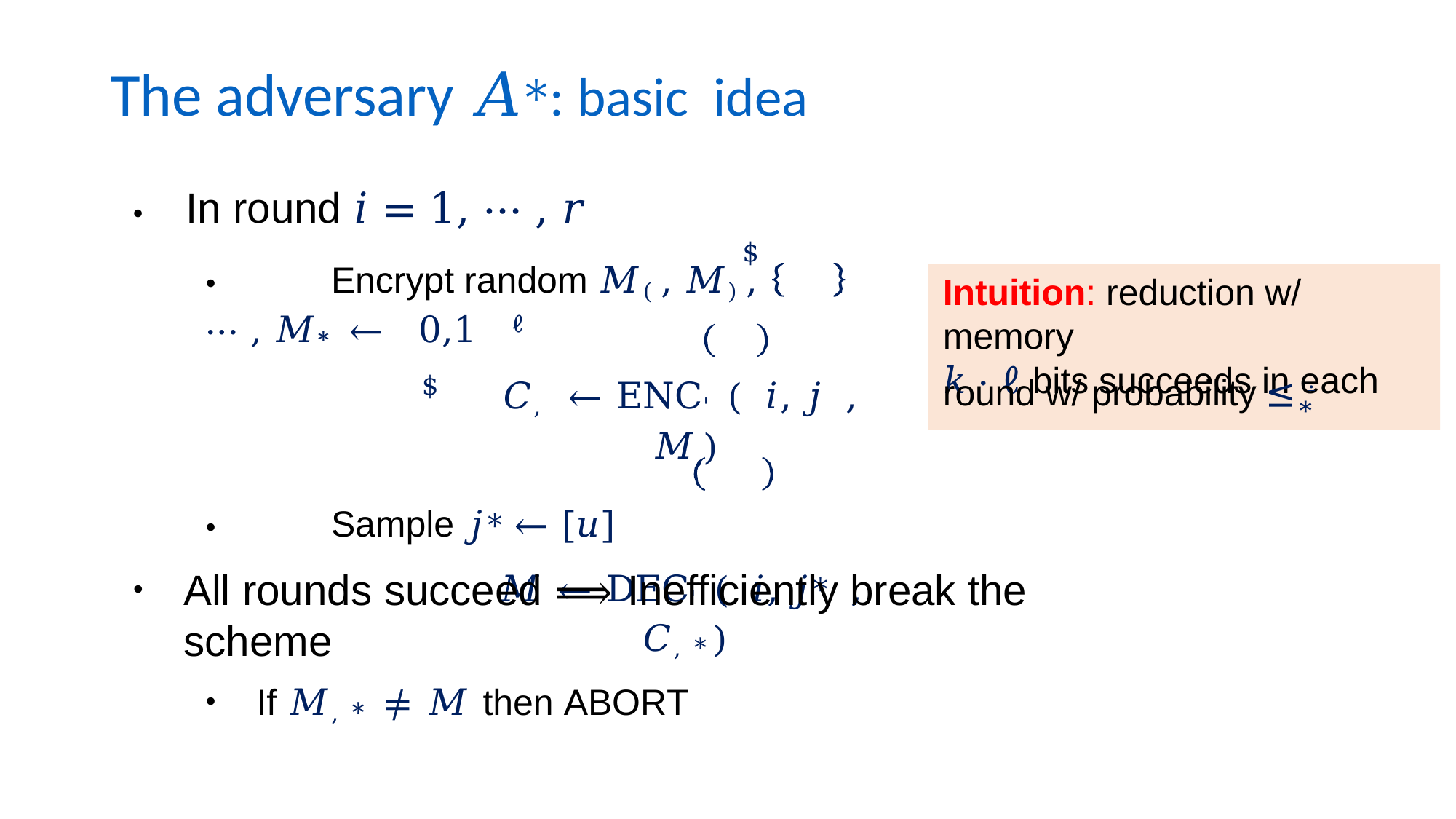

# The adversary 𝐴∗: basic  idea
•	In round 𝑖 = 1, ⋯ , 𝑟
•	Encrypt random 𝑀(, 𝑀), ⋯ , 𝑀* ←   0,1   ℓ
𝐶,  ← ENC'(  𝑖, 𝑗  ,  𝑀,)
•	Sample 𝑗∗ ← [𝑢]
𝑀 ← DEC'(  𝑖, 𝑗∗   ,  𝐶,∗ )
If 𝑀,∗   ≠ 𝑀 then ABORT
$

Intuition: reduction w/ memory
𝑘 ⋅ ℓ bits succeeds in each

round w/ probability ≤ .
$
*

All rounds succeed ⟹ Inefficiently break the scheme